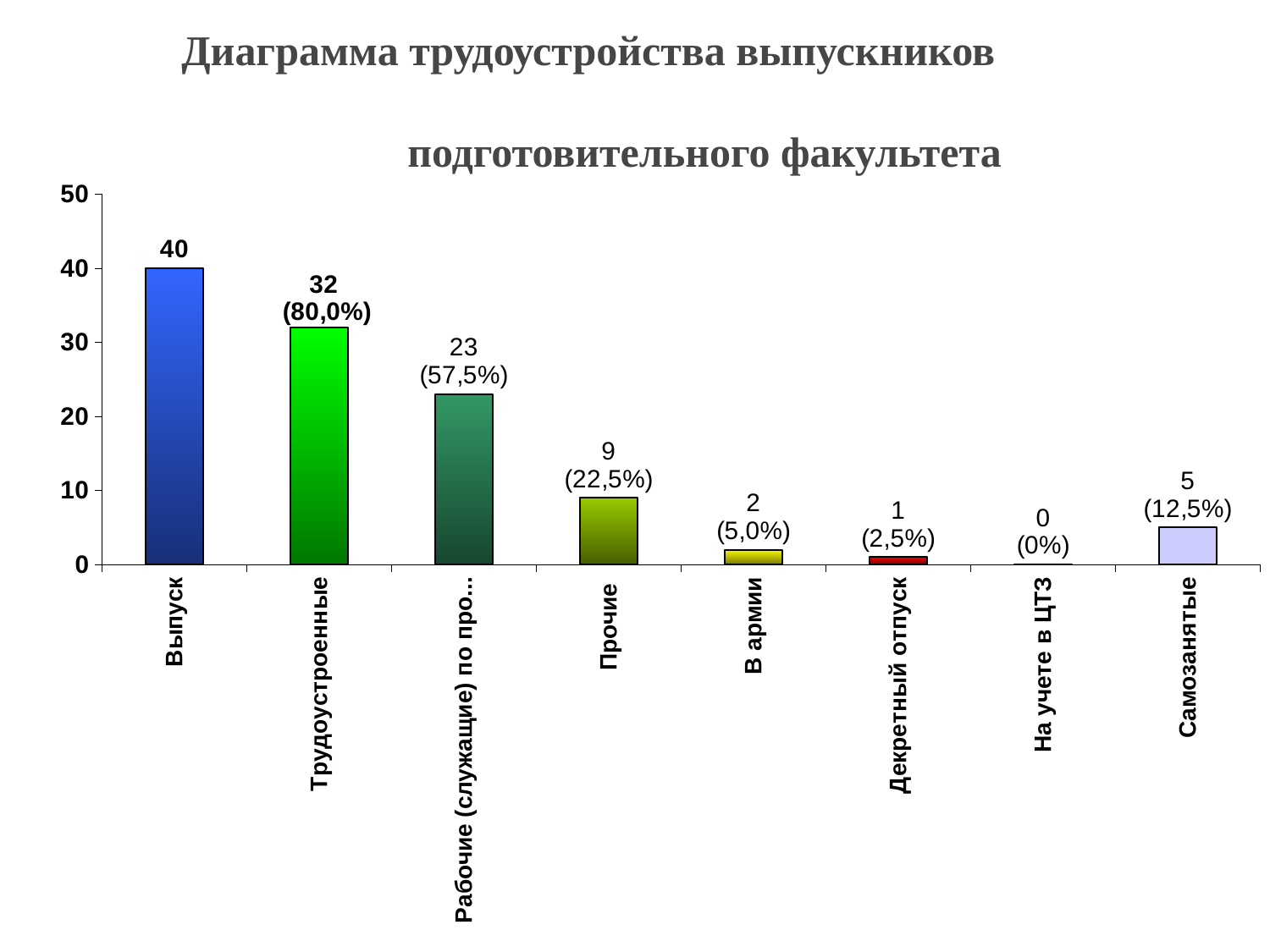

# Диаграмма трудоустройства выпускников                                                                                                      подготовительного факультета

### Chart

| Category |  |
|---|---|
| Выпуск | 40.0 |
| Трудоустроенные | 32.0 |
| Рабочие (служащие) по профилю | 23.0 |
| Прочие  | 9.0 |
| В армии | 2.0 |
| Декретный отпуск | 1.0 |
| На учете в ЦТЗ | 0.0 |
| Самозанятые | 5.0 |